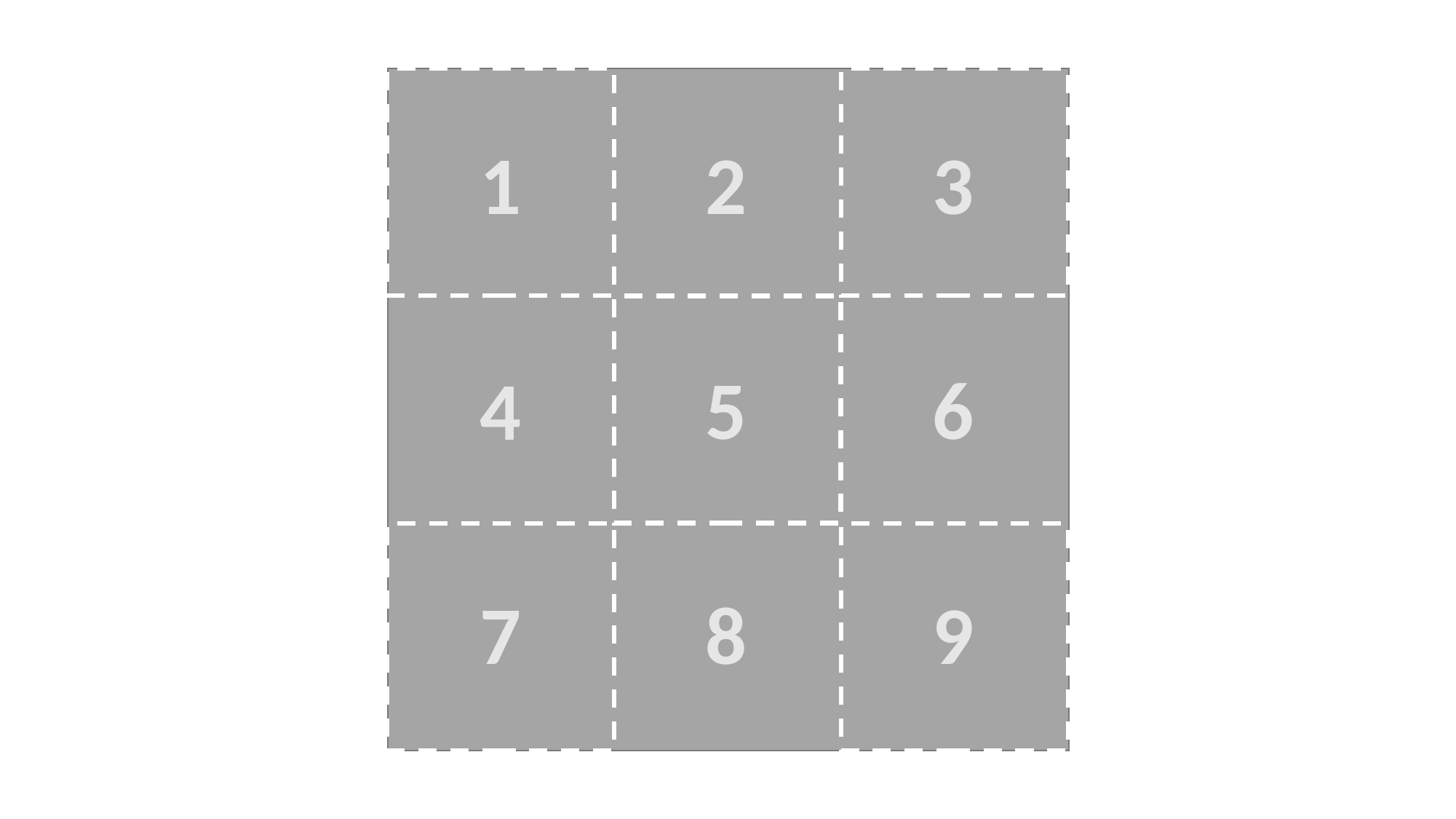

1
2
3

5
6
4

7
8
9